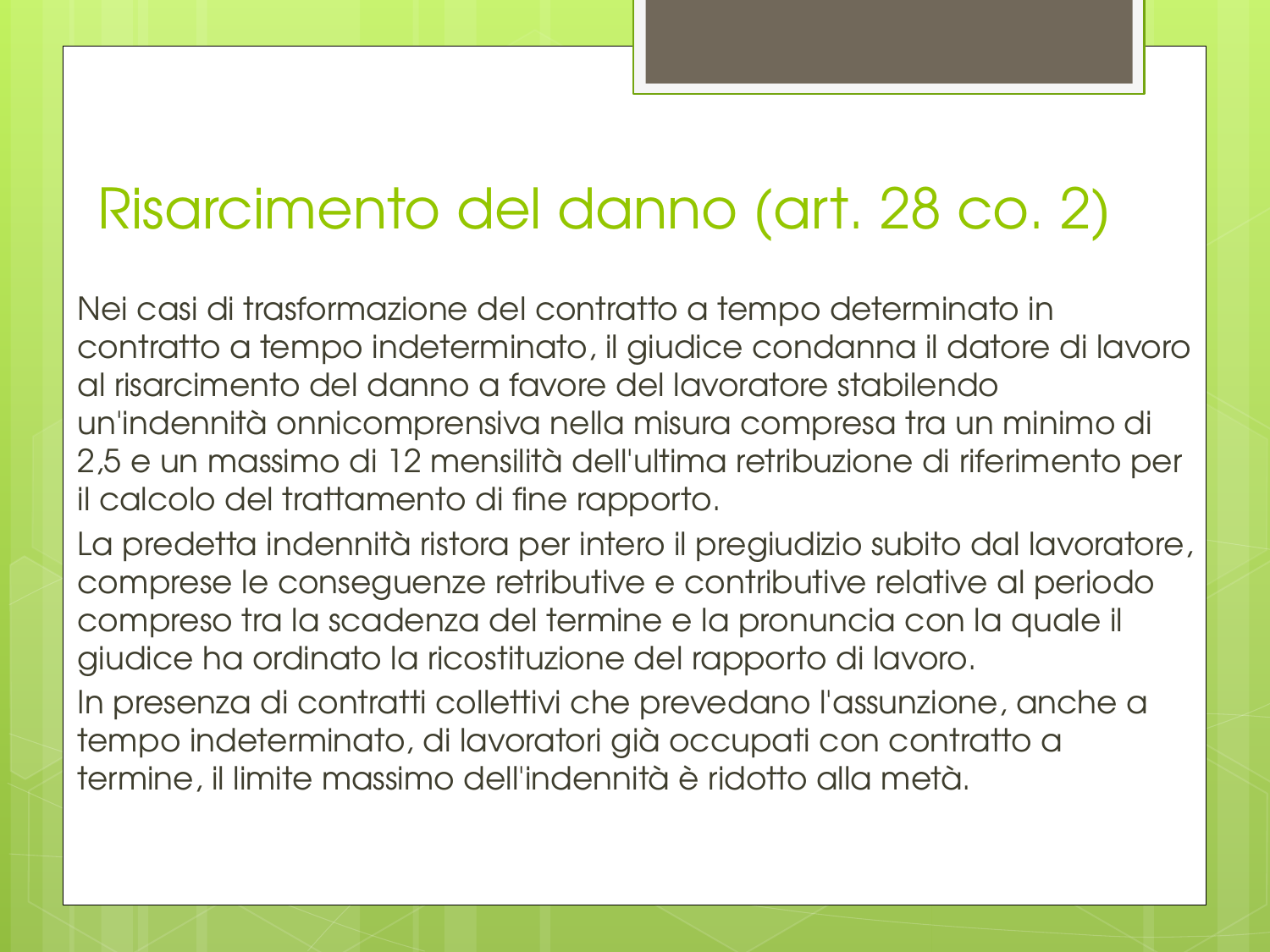

# Risarcimento del danno (art. 28 co. 2)
Nei casi di trasformazione del contratto a tempo determinato in contratto a tempo indeterminato, il giudice condanna il datore di lavoro al risarcimento del danno a favore del lavoratore stabilendo un'indennità onnicomprensiva nella misura compresa tra un minimo di 2,5 e un massimo di 12 mensilità dell'ultima retribuzione di riferimento per il calcolo del trattamento di fine rapporto.
La predetta indennità ristora per intero il pregiudizio subito dal lavoratore, comprese le conseguenze retributive e contributive relative al periodo compreso tra la scadenza del termine e la pronuncia con la quale il giudice ha ordinato la ricostituzione del rapporto di lavoro.
In presenza di contratti collettivi che prevedano l'assunzione, anche a tempo indeterminato, di lavoratori già occupati con contratto a termine, il limite massimo dell'indennità è ridotto alla metà.